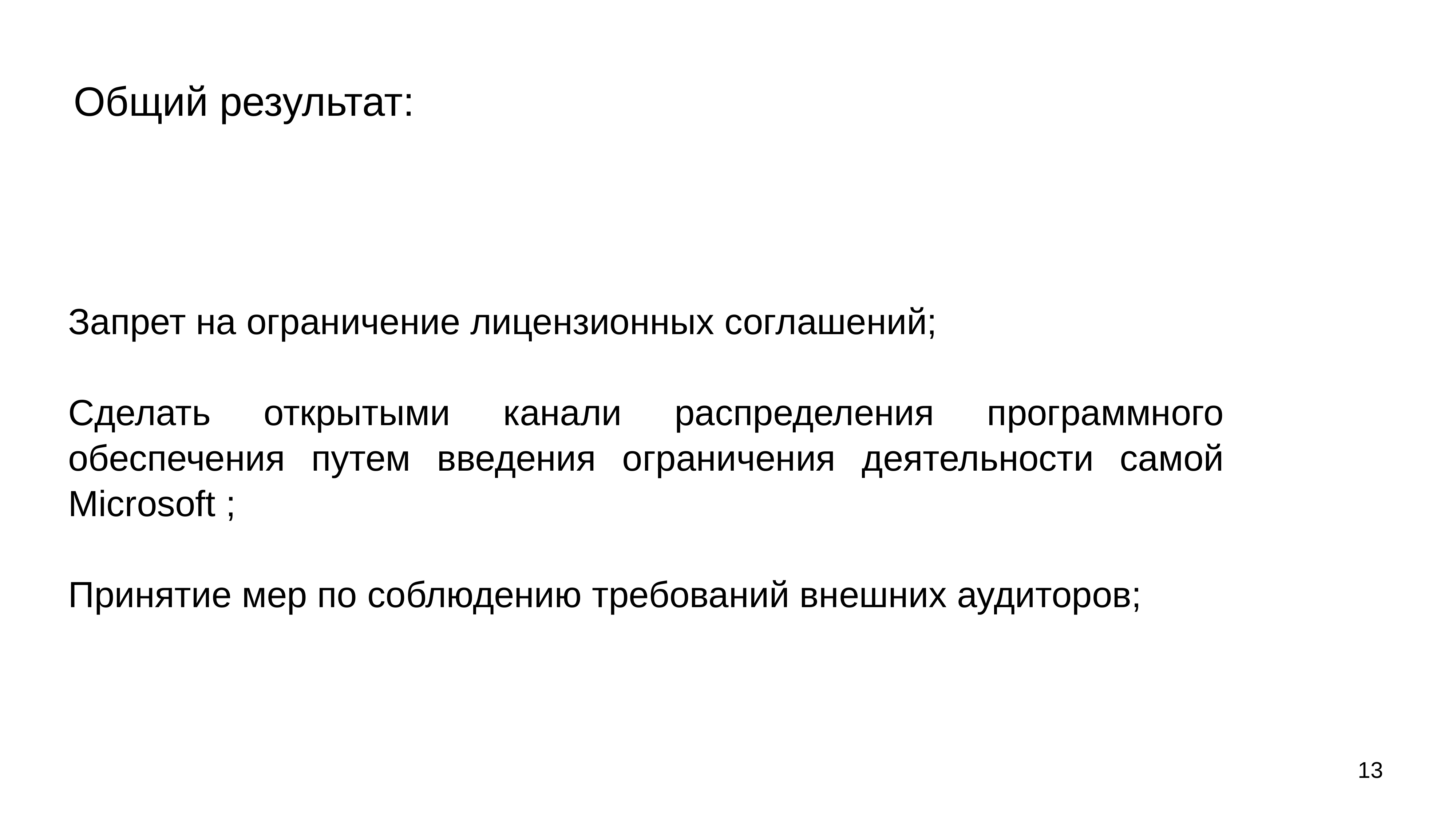

# Общий результат:
Запрет на ограничение лицензионных соглашений;
Сделать открытыми канали распределения программного обеспечения путем введения ограничения деятельности самой Microsoft ;
Принятие мер по соблюдению требований внешних аудиторов;

13